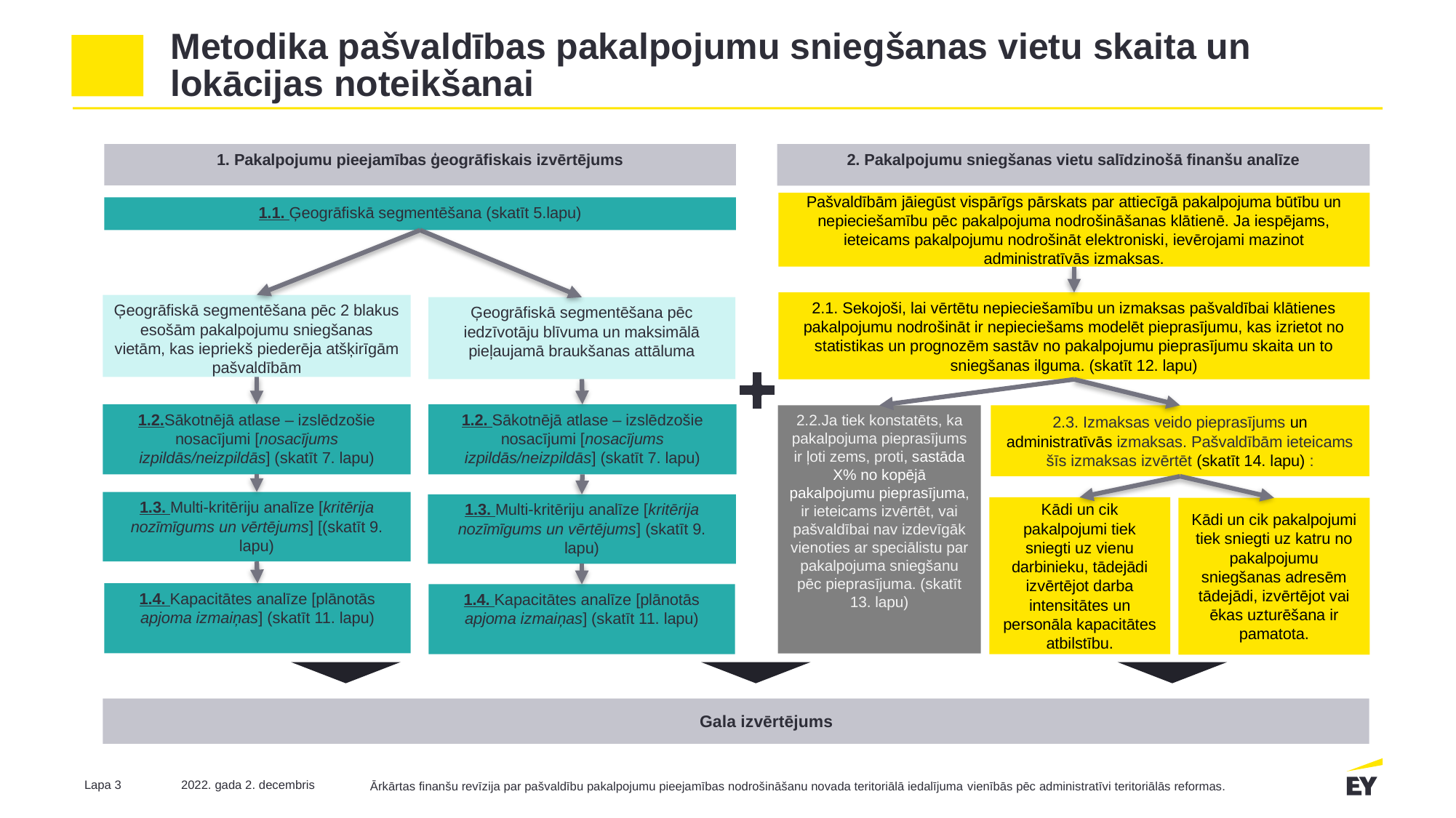

# Metodika pašvaldības pakalpojumu sniegšanas vietu skaita un lokācijas noteikšanai

2. Pakalpojumu sniegšanas vietu salīdzinošā finanšu analīze
Pašvaldībām jāiegūst vispārīgs pārskats par attiecīgā pakalpojuma būtību un nepieciešamību pēc pakalpojuma nodrošināšanas klātienē. Ja iespējams, ieteicams pakalpojumu nodrošināt elektroniski, ievērojami mazinot administratīvās izmaksas.
2.1. Sekojoši, lai vērtētu nepieciešamību un izmaksas pašvaldībai klātienes pakalpojumu nodrošināt ir nepieciešams modelēt pieprasījumu, kas izrietot no statistikas un prognozēm sastāv no pakalpojumu pieprasījumu skaita un to sniegšanas ilguma. (skatīt 12. lapu)
2.2.Ja tiek konstatēts, ka pakalpojuma pieprasījums ir ļoti zems, proti, sastāda X% no kopējā pakalpojumu pieprasījuma, ir ieteicams izvērtēt, vai pašvaldībai nav izdevīgāk vienoties ar speciālistu par pakalpojuma sniegšanu pēc pieprasījuma. (skatīt 13. lapu)

2.3. Izmaksas veido pieprasījums un administratīvās izmaksas. Pašvaldībām ieteicams šīs izmaksas izvērtēt (skatīt 14. lapu) :
Kādi un cik pakalpojumi tiek sniegti uz vienu darbinieku, tādejādi izvērtējot darba intensitātes un personāla kapacitātes atbilstību.
Kādi un cik pakalpojumi tiek sniegti uz katru no pakalpojumu sniegšanas adresēm tādejādi, izvērtējot vai ēkas uzturēšana ir pamatota.
1. Pakalpojumu pieejamības ģeogrāfiskais izvērtējums
1.1. Ģeogrāfiskā segmentēšana (skatīt 5.lapu)
Ģeogrāfiskā segmentēšana pēc 2 blakus esošām pakalpojumu sniegšanas vietām, kas iepriekš piederēja atšķirīgām pašvaldībām
Ģeogrāfiskā segmentēšana pēc iedzīvotāju blīvuma un maksimālā pieļaujamā braukšanas attāluma
1.2.Sākotnējā atlase – izslēdzošie nosacījumi [nosacījums izpildās/neizpildās] (skatīt 7. lapu)

1.2. Sākotnējā atlase – izslēdzošie nosacījumi [nosacījums izpildās/neizpildās] (skatīt 7. lapu)

1.3. Multi-kritēriju analīze [kritērija nozīmīgums un vērtējums] [(skatīt 9. lapu)
1.3. Multi-kritēriju analīze [kritērija nozīmīgums un vērtējums] (skatīt 9. lapu)
1.4. Kapacitātes analīze [plānotās apjoma izmaiņas] (skatīt 11. lapu)
1.4. Kapacitātes analīze [plānotās apjoma izmaiņas] (skatīt 11. lapu)

Gala izvērtējums
Lapa 3
2022. gada 2. decembris
Ārkārtas finanšu revīzija par pašvaldību pakalpojumu pieejamības nodrošināšanu novada teritoriālā iedalījuma vienībās pēc administratīvi teritoriālās reformas.